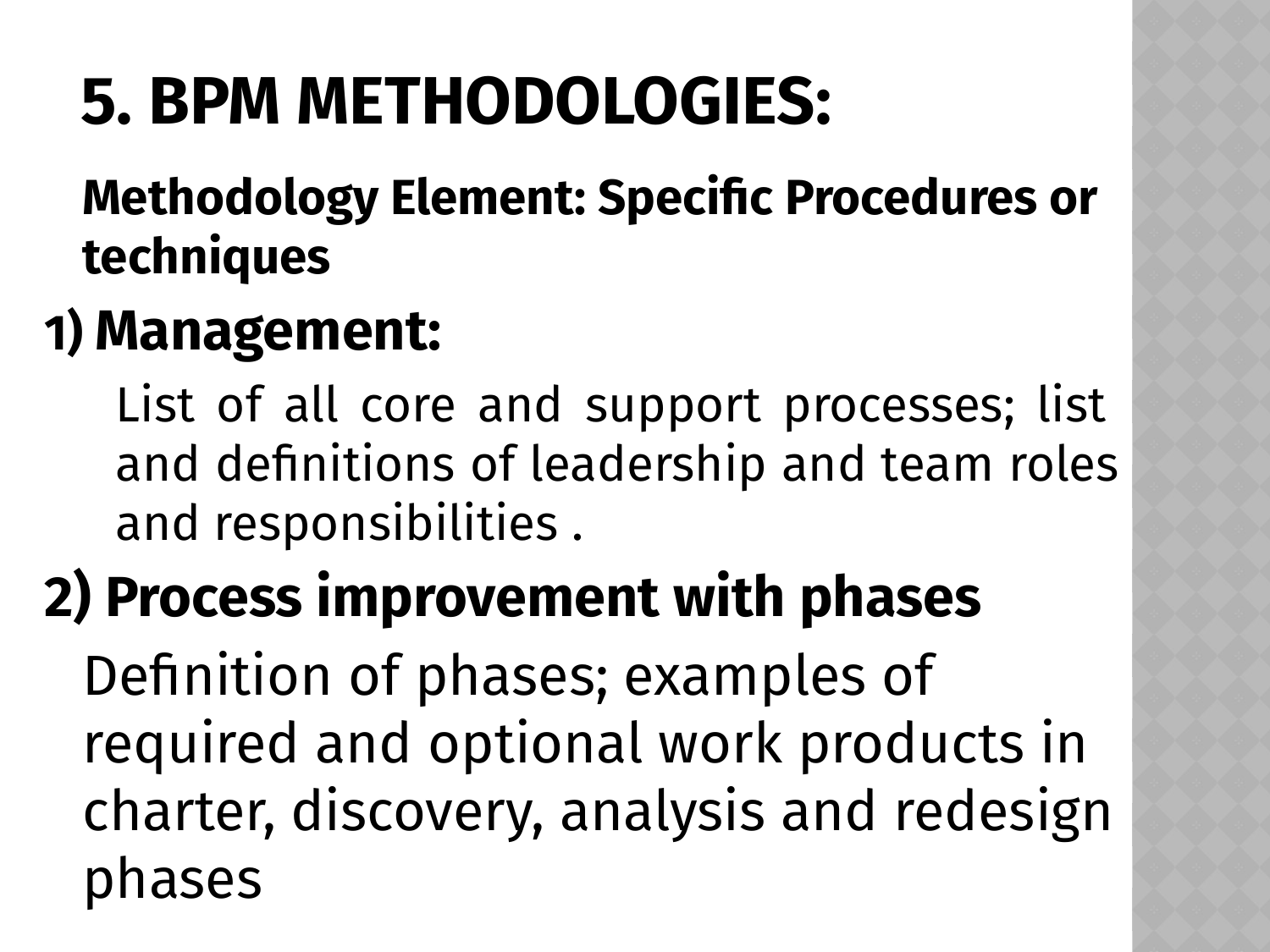

# 5. BPM Methodologies:
	Methodology Element: Specific Procedures or techniques
1) Management:
	List of all core and support processes; list  and definitions of leadership and team roles and responsibilities .
2) Process improvement with phases
	Definition of phases; examples of required and optional work products in charter, discovery, analysis and redesign phases